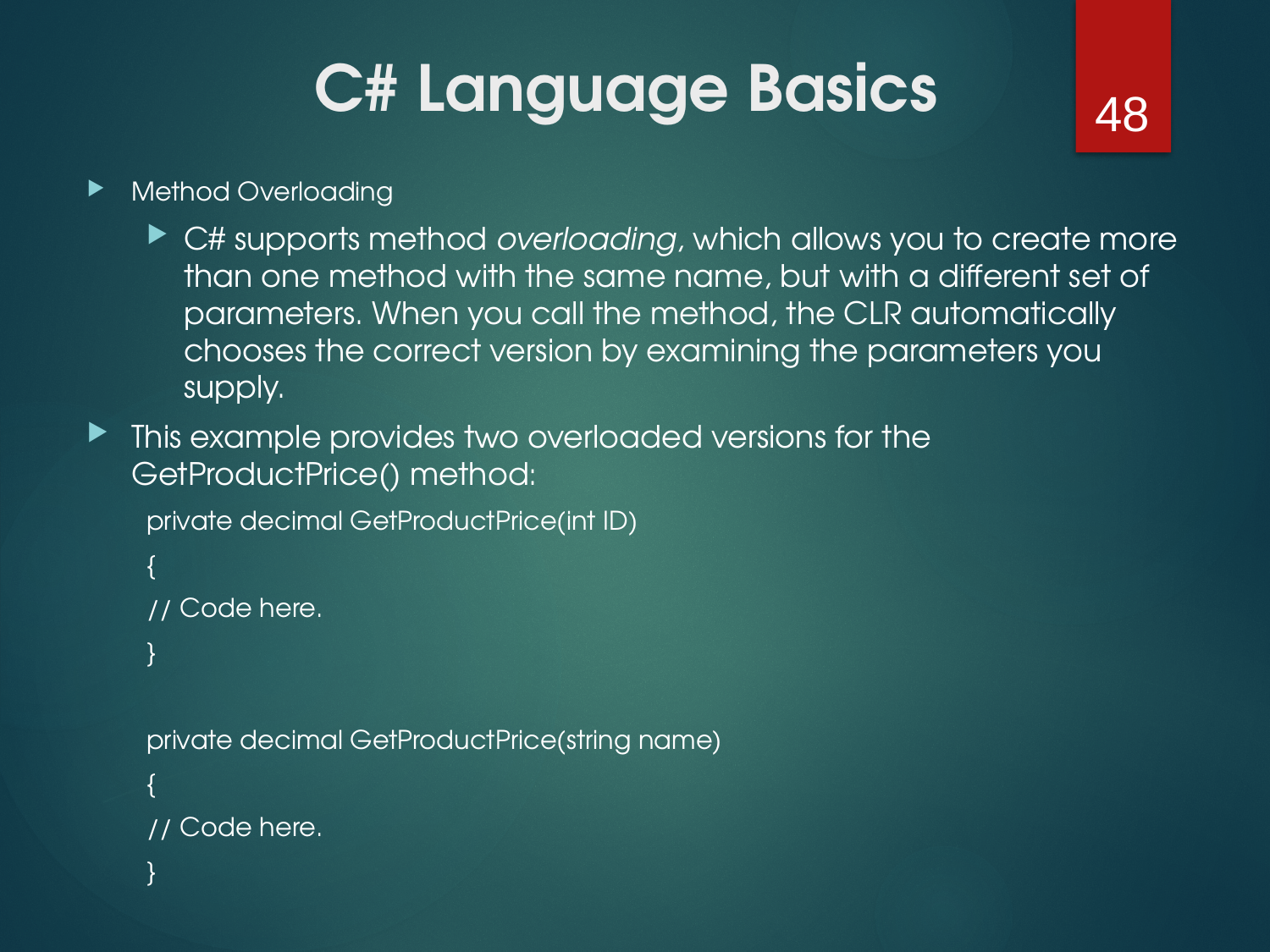

# C# Language Basics
48
Method Overloading
C# supports method overloading, which allows you to create more than one method with the same name, but with a different set of parameters. When you call the method, the CLR automatically chooses the correct version by examining the parameters you supply.
This example provides two overloaded versions for the GetProductPrice() method:
private decimal GetProductPrice(int ID)
{
// Code here.
}

private decimal GetProductPrice(string name)
{
// Code here.
}